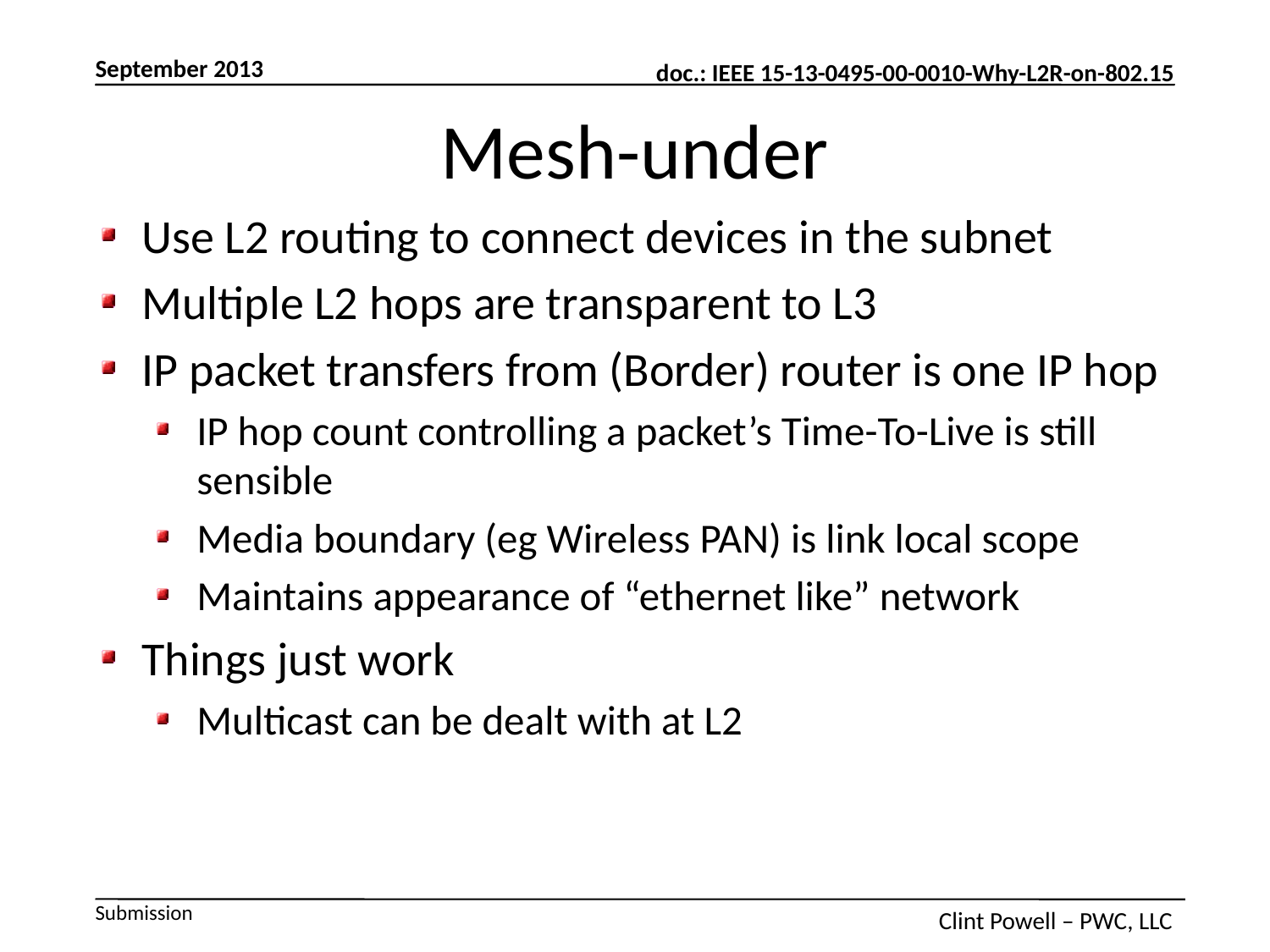

Mesh-under
Use L2 routing to connect devices in the subnet
Multiple L2 hops are transparent to L3
IP packet transfers from (Border) router is one IP hop
IP hop count controlling a packet’s Time-To-Live is still sensible
Media boundary (eg Wireless PAN) is link local scope
Maintains appearance of “ethernet like” network
Things just work
Multicast can be dealt with at L2